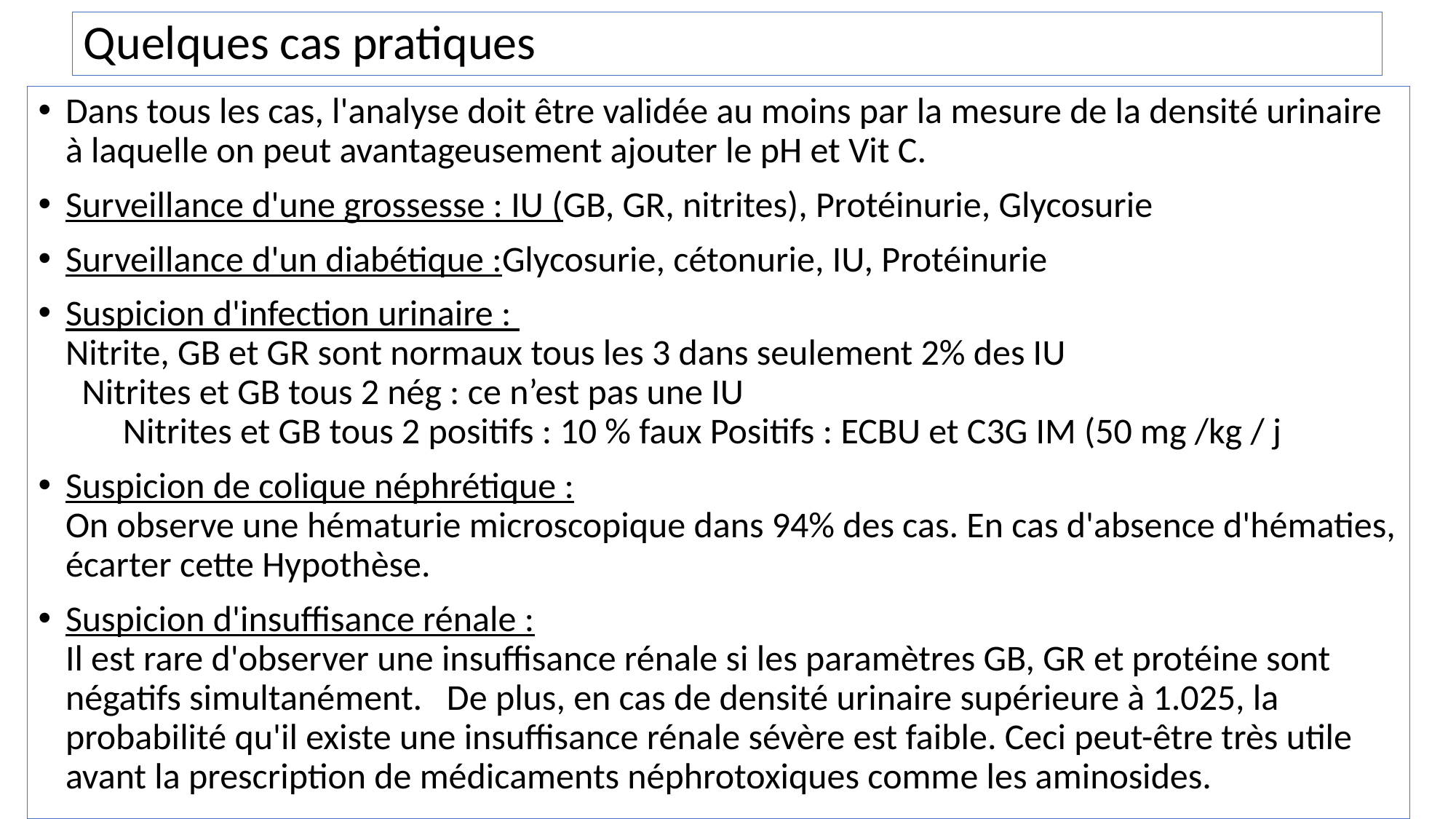

# Quelques cas pratiques
Dans tous les cas, l'analyse doit être validée au moins par la mesure de la densité urinaire à laquelle on peut avantageusement ajouter le pH et Vit C.
Surveillance d'une grossesse : IU (GB, GR, nitrites), Protéinurie, Glycosurie
Surveillance d'un diabétique :Glycosurie, cétonurie, IU, Protéinurie
Suspicion d'infection urinaire :
Nitrite, GB et GR sont normaux tous les 3 dans seulement 2% des IU                                           Nitrites et GB tous 2 nég : ce n’est pas une IU                                                                                        Nitrites et GB tous 2 positifs : 10 % faux Positifs : ECBU et C3G IM (50 mg /kg / j
Suspicion de colique néphrétique :
On observe une hématurie microscopique dans 94% des cas. En cas d'absence d'hématies, écarter cette Hypothèse.
Suspicion d'insuffisance rénale :
Il est rare d'observer une insuffisance rénale si les paramètres GB, GR et protéine sont négatifs simultanément.   De plus, en cas de densité urinaire supérieure à 1.025, la probabilité qu'il existe une insuffisance rénale sévère est faible. Ceci peut-être très utile avant la prescription de médicaments néphrotoxiques comme les aminosides.